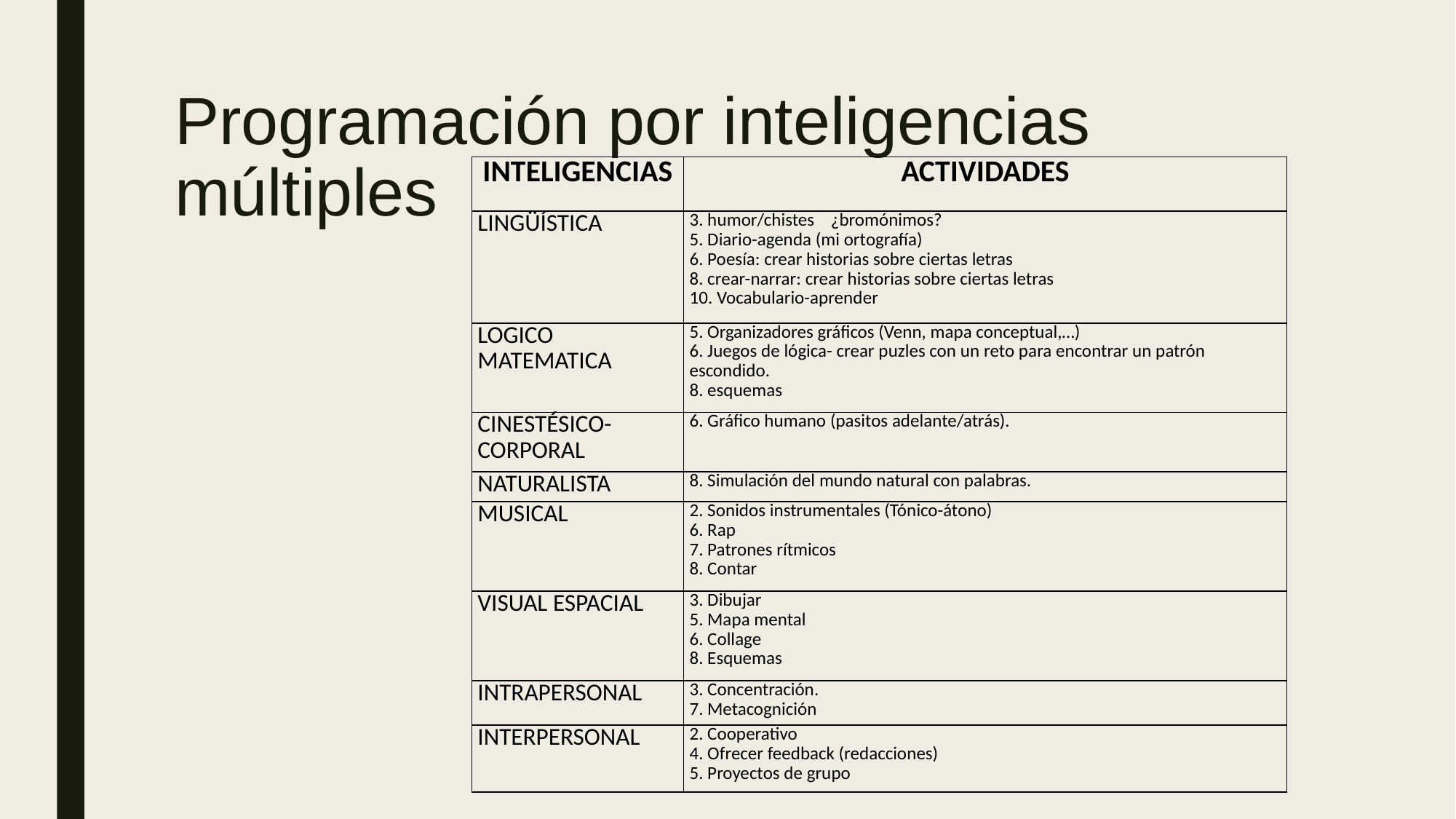

# Programación por inteligencias múltiples
| INTELIGENCIAS | ACTIVIDADES |
| --- | --- |
| LINGÜÍSTICA | 3. humor/chistes ¿bromónimos? 5. Diario-agenda (mi ortografía) 6. Poesía: crear historias sobre ciertas letras 8. crear-narrar: crear historias sobre ciertas letras 10. Vocabulario-aprender |
| LOGICO MATEMATICA | 5. Organizadores gráficos (Venn, mapa conceptual,…) 6. Juegos de lógica- crear puzles con un reto para encontrar un patrón escondido. 8. esquemas |
| CINESTÉSICO-CORPORAL | 6. Gráfico humano (pasitos adelante/atrás). |
| NATURALISTA | 8. Simulación del mundo natural con palabras. |
| MUSICAL | 2. Sonidos instrumentales (Tónico-átono) 6. Rap 7. Patrones rítmicos 8. Contar |
| VISUAL ESPACIAL | 3. Dibujar 5. Mapa mental 6. Collage 8. Esquemas |
| INTRAPERSONAL | 3. Concentración. 7. Metacognición |
| INTERPERSONAL | 2. Cooperativo 4. Ofrecer feedback (redacciones) 5. Proyectos de grupo |